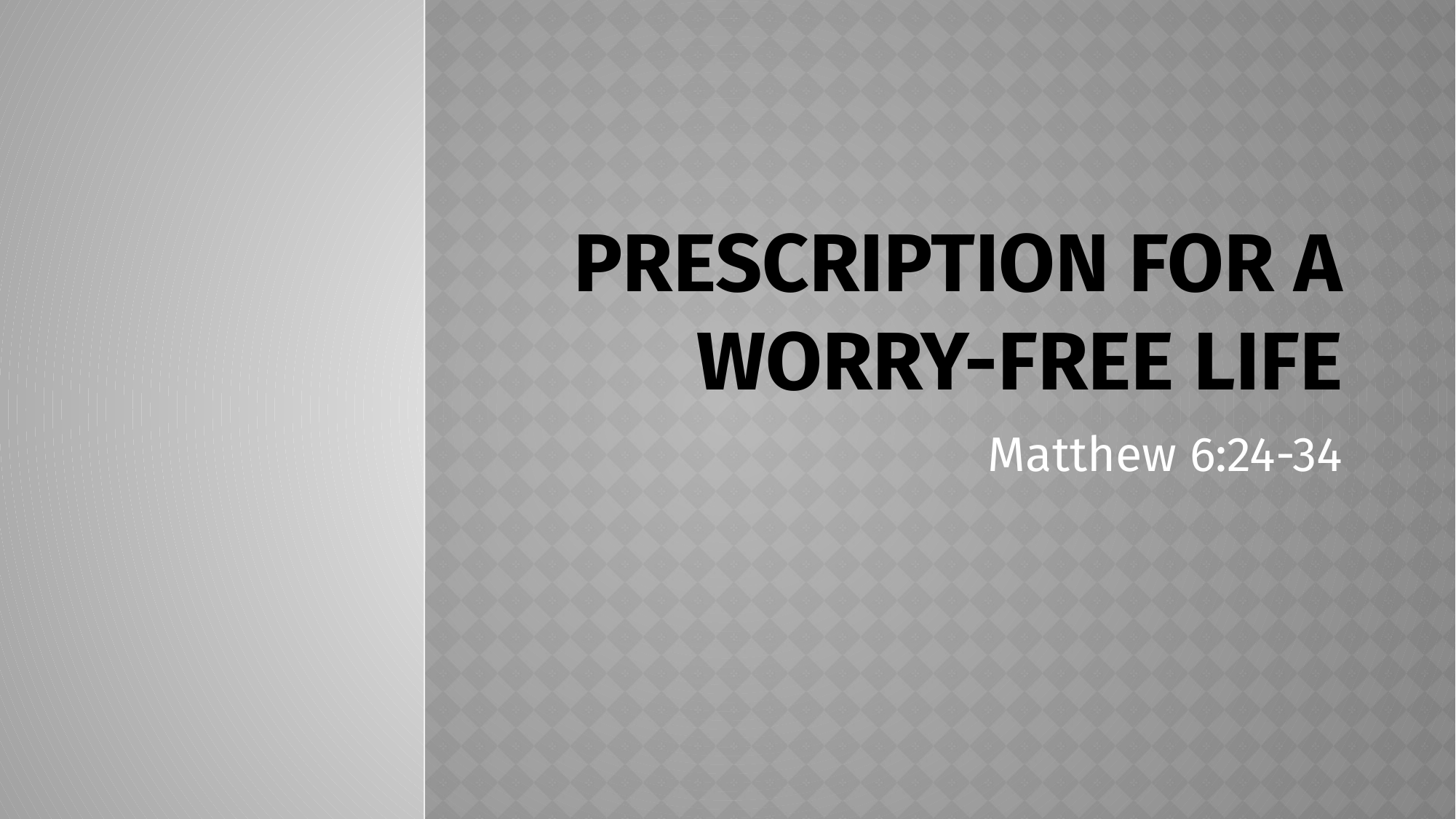

# Prescription For A Worry-Free Life
Matthew 6:24-34